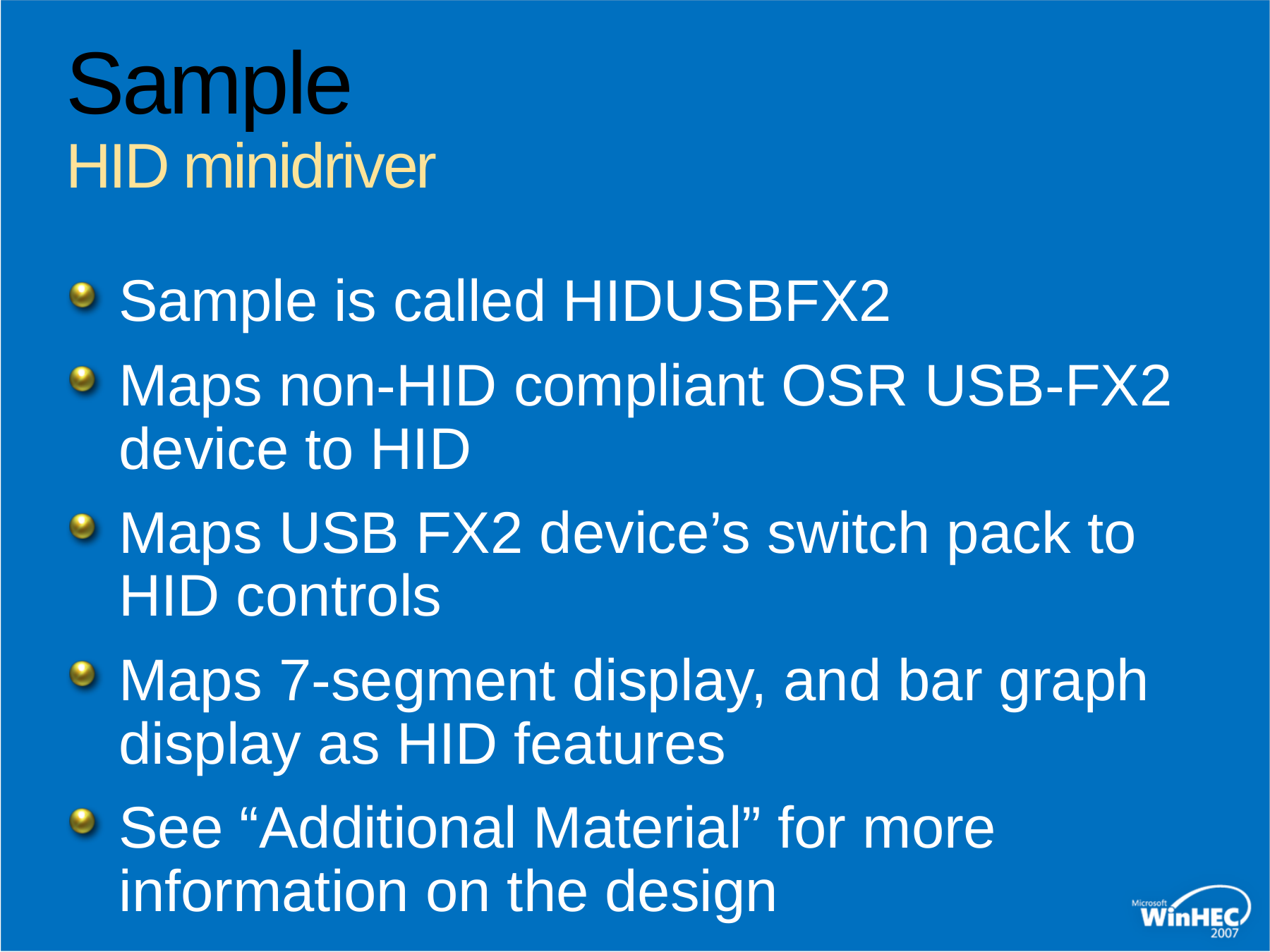

# Sample HID minidriver
Sample is called HIDUSBFX2
Maps non-HID compliant OSR USB-FX2 device to HID
Maps USB FX2 device’s switch pack to HID controls
Maps 7-segment display, and bar graph display as HID features
See “Additional Material” for more information on the design